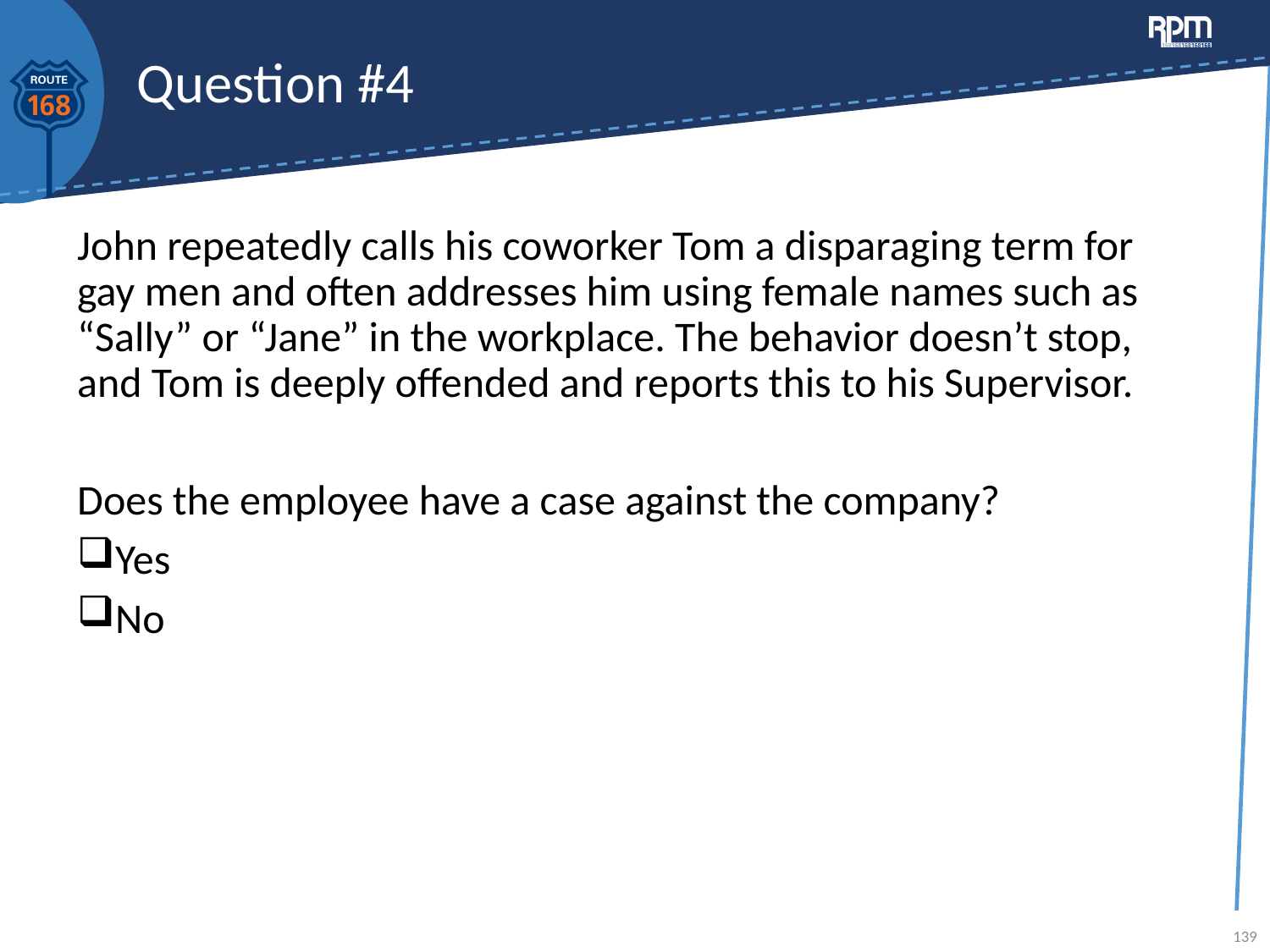

# Question #4
John repeatedly calls his coworker Tom a disparaging term for gay men and often addresses him using female names such as “Sally” or “Jane” in the workplace. The behavior doesn’t stop, and Tom is deeply offended and reports this to his Supervisor.

Does the employee have a case against the company?
Yes
No
139